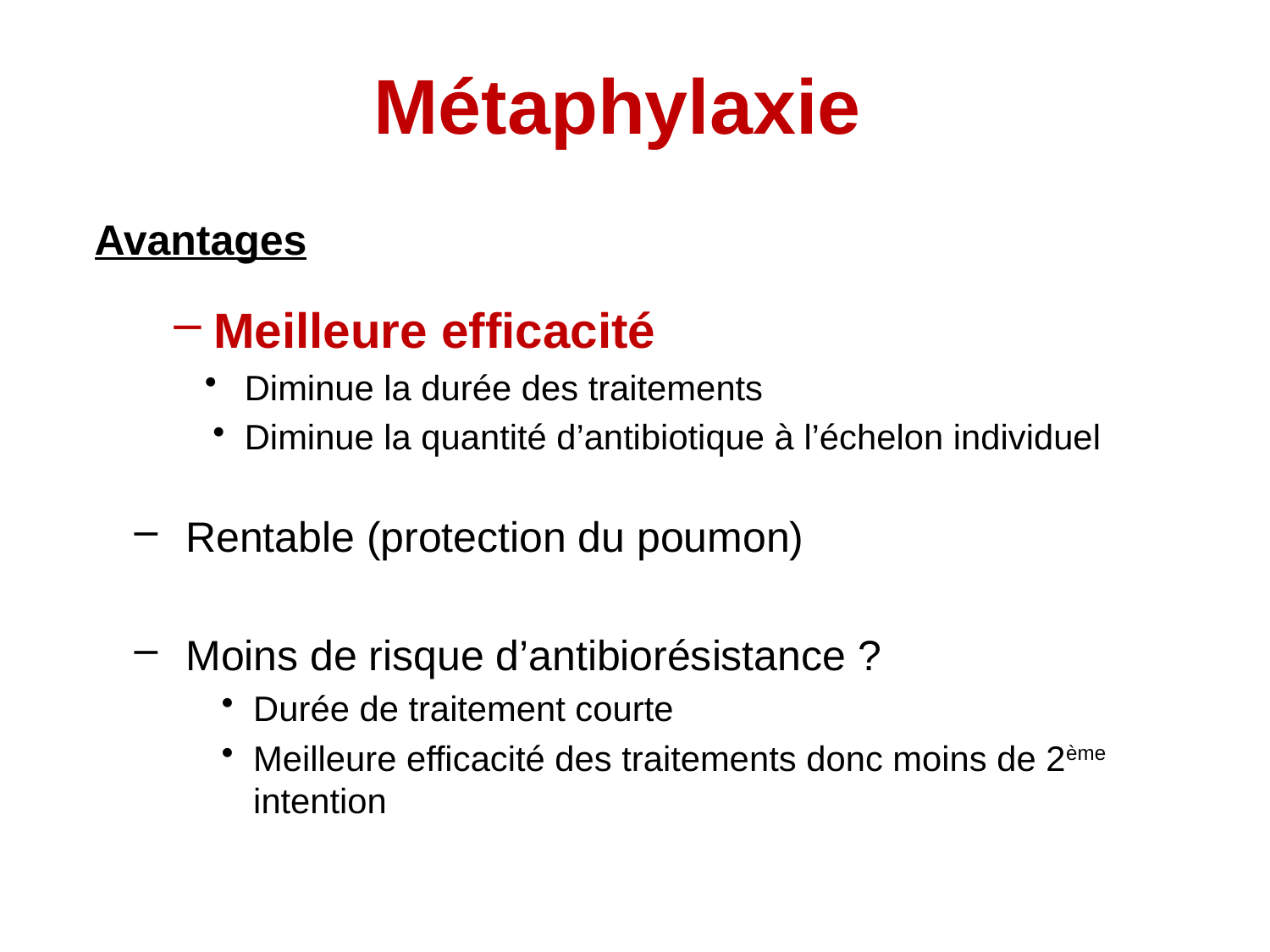

# Métaphylaxie

Avantages

Meilleure efficacité
Diminue la durée des traitements
Diminue la quantité d’antibiotique à l’échelon individuel

 Rentable (protection du poumon)

 Moins de risque d’antibiorésistance ?
Durée de traitement courte
Meilleure efficacité des traitements donc moins de 2ème intention